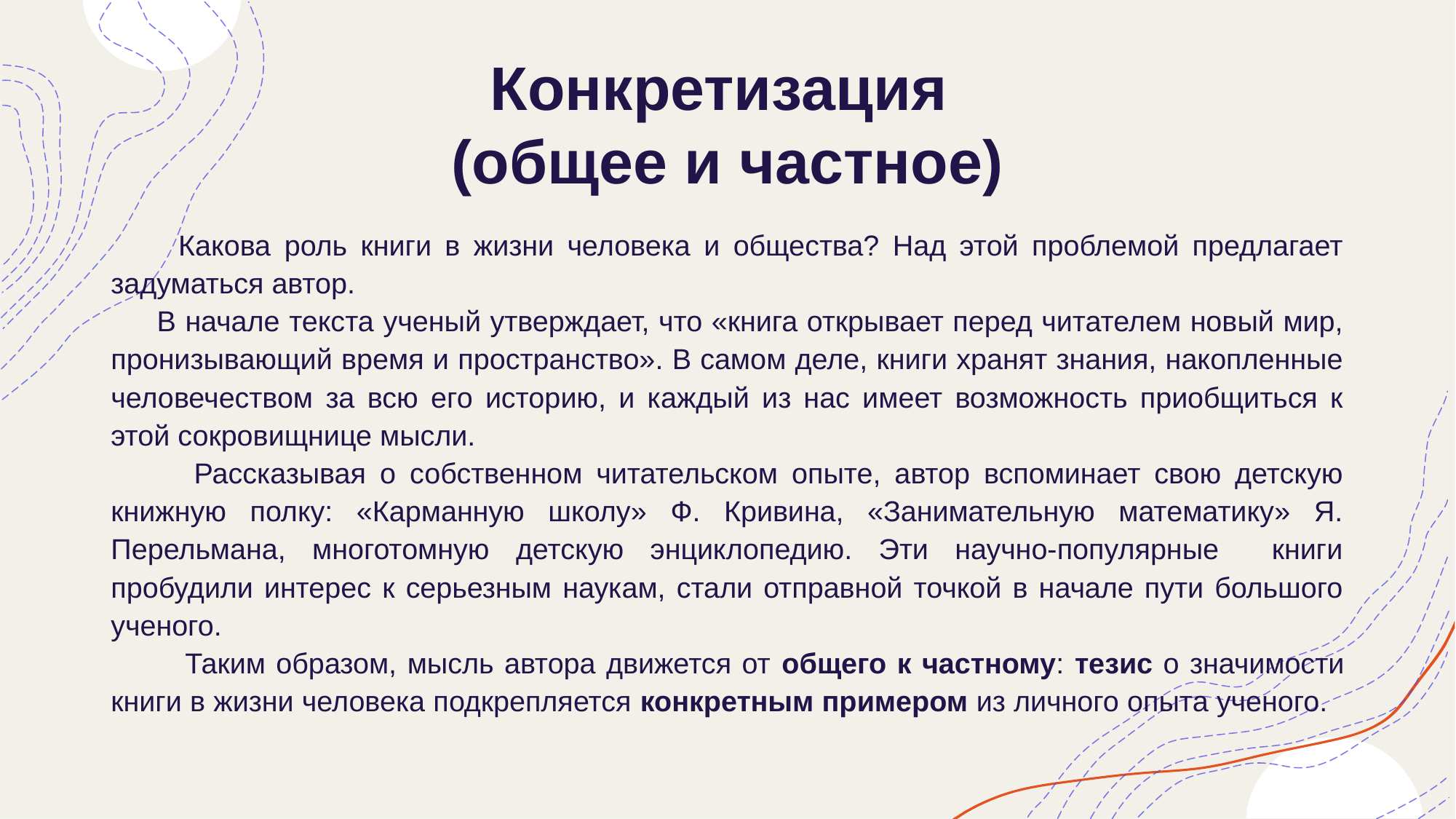

# Конкретизация (общее и частное)
     Какова роль книги в жизни человека и общества? Над этой проблемой предлагает задуматься автор.
     В начале текста ученый утверждает, что «книга открывает перед читателем новый мир, пронизывающий время и пространство». В самом деле, книги хранят знания, накопленные человечеством за всю его историю, и каждый из нас имеет возможность приобщиться к этой сокровищнице мысли.
      Рассказывая о собственном читательском опыте, автор вспоминает свою детскую книжную полку: «Карманную школу» Ф. Кривина, «Занимательную математику» Я. Перельмана, многотомную детскую энциклопедию. Эти научно-популярные  книги пробудили интерес к серьезным наукам, стали отправной точкой в начале пути большого ученого.
       Таким образом, мысль автора движется от общего к частному: тезис о значимости книги в жизни человека подкрепляется конкретным примером из личного опыта ученого.